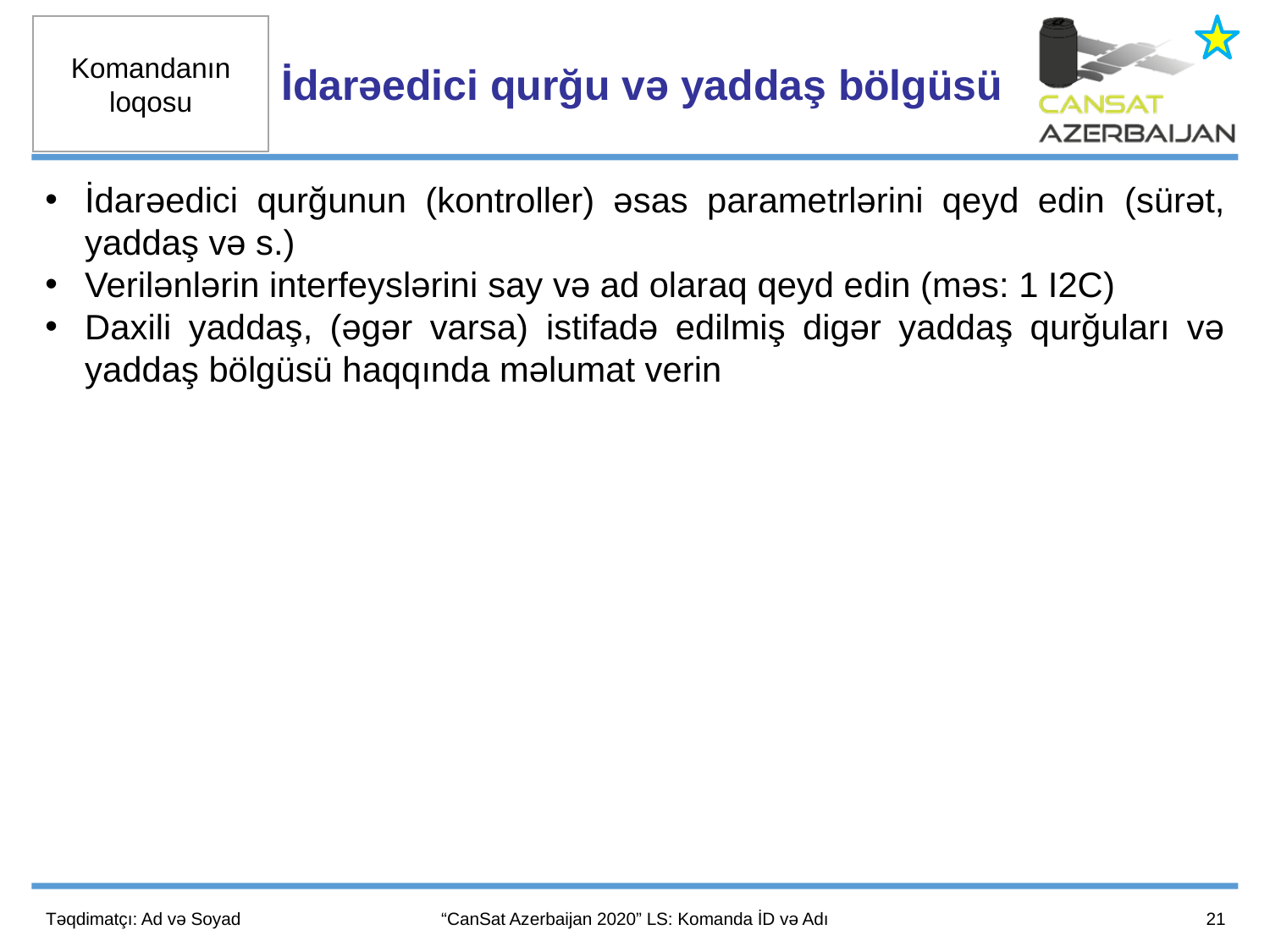

İdarəedici qurğu və yaddaş bölgüsü

İdarəedici qurğunun (kontroller) əsas parametrlərini qeyd edin (sürət, yaddaş və s.)
Verilənlərin interfeyslərini say və ad olaraq qeyd edin (məs: 1 I2C)
Daxili yaddaş, (əgər varsa) istifadə edilmiş digər yaddaş qurğuları və yaddaş bölgüsü haqqında məlumat verin
21
Təqdimatçı: Ad və Soyad
“CanSat Azerbaijan 2020” LS: Komanda İD və Adı